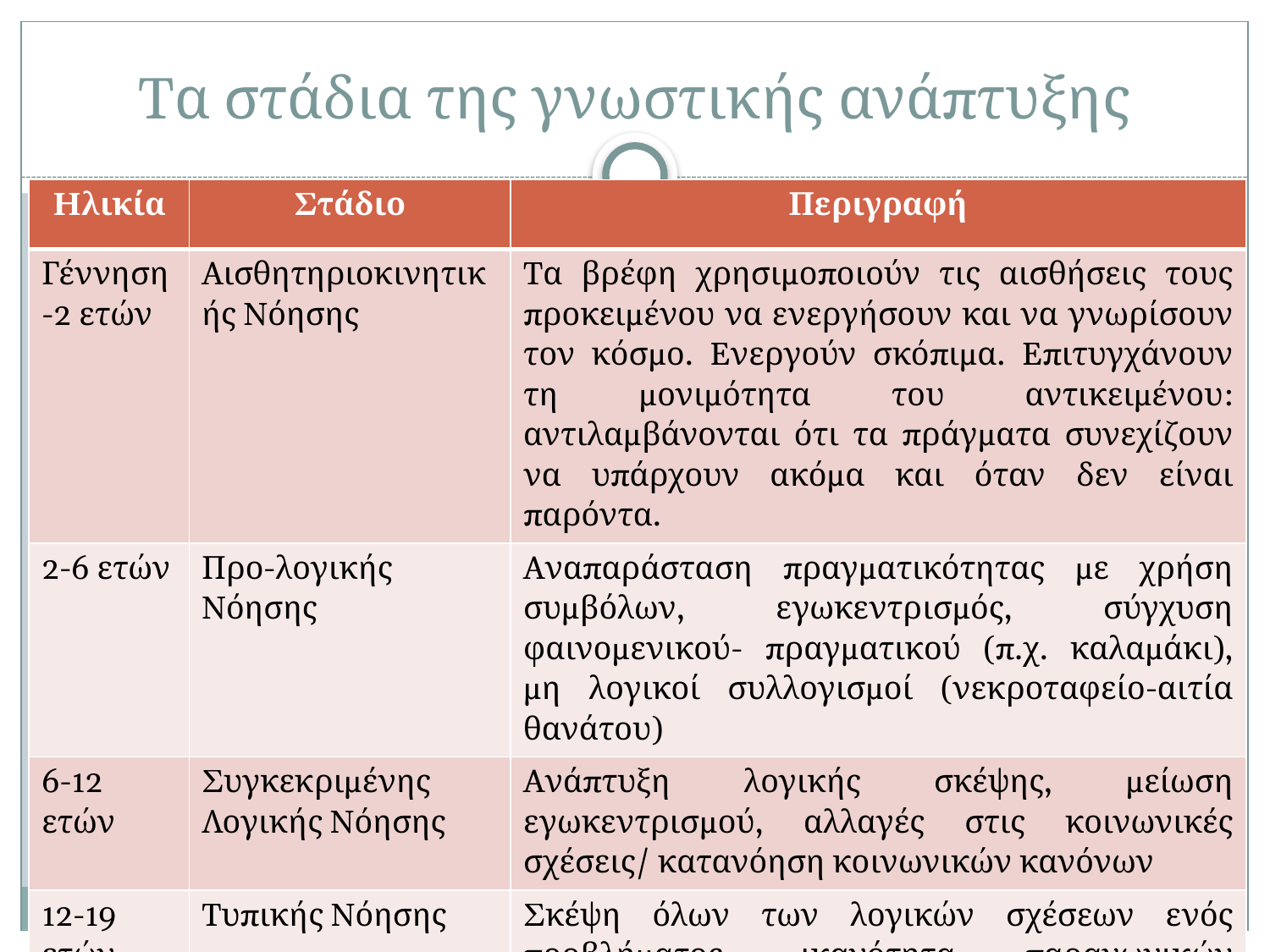

# Τα στάδια της γνωστικής ανάπτυξης
| Ηλικία | Στάδιο | Περιγραφή |
| --- | --- | --- |
| Γέννηση-2 ετών | Αισθητηριοκινητικής Νόησης | Τα βρέφη χρησιμοποιούν τις αισθήσεις τους προκειμένου να ενεργήσουν και να γνωρίσουν τον κόσμο. Ενεργούν σκόπιμα. Επιτυγχάνουν τη μονιμότητα του αντικειμένου: αντιλαμβάνονται ότι τα πράγματα συνεχίζουν να υπάρχουν ακόμα και όταν δεν είναι παρόντα. |
| 2-6 ετών | Προ-λογικής Νόησης | Αναπαράσταση πραγματικότητας με χρήση συμβόλων, εγωκεντρισμός, σύγχυση φαινομενικού- πραγματικού (π.χ. καλαμάκι), μη λογικοί συλλογισμοί (νεκροταφείο-αιτία θανάτου) |
| 6-12 ετών | Συγκεκριμένης Λογικής Νόησης | Ανάπτυξη λογικής σκέψης, μείωση εγωκεντρισμού, αλλαγές στις κοινωνικές σχέσεις/ κατανόηση κοινωνικών κανόνων |
| 12-19 ετών | Τυπικής Νόησης | Σκέψη όλων των λογικών σχέσεων ενός προβλήματος, ικανότητα παραγωγικών συλλογισμών |